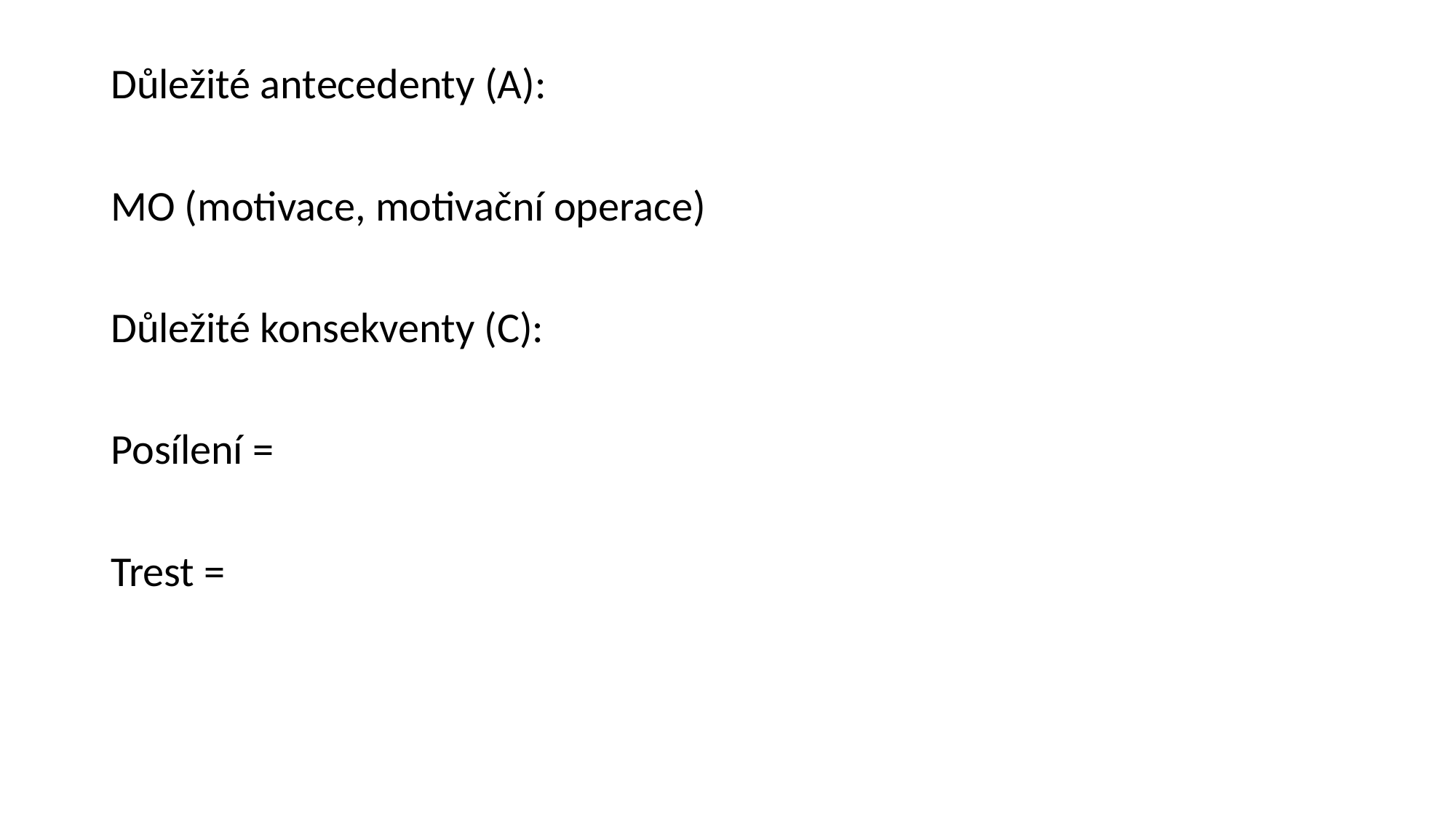

Důležité antecedenty (A):

MO (motivace, motivační operace)

Důležité konsekventy (C):

Posílení =

Trest =